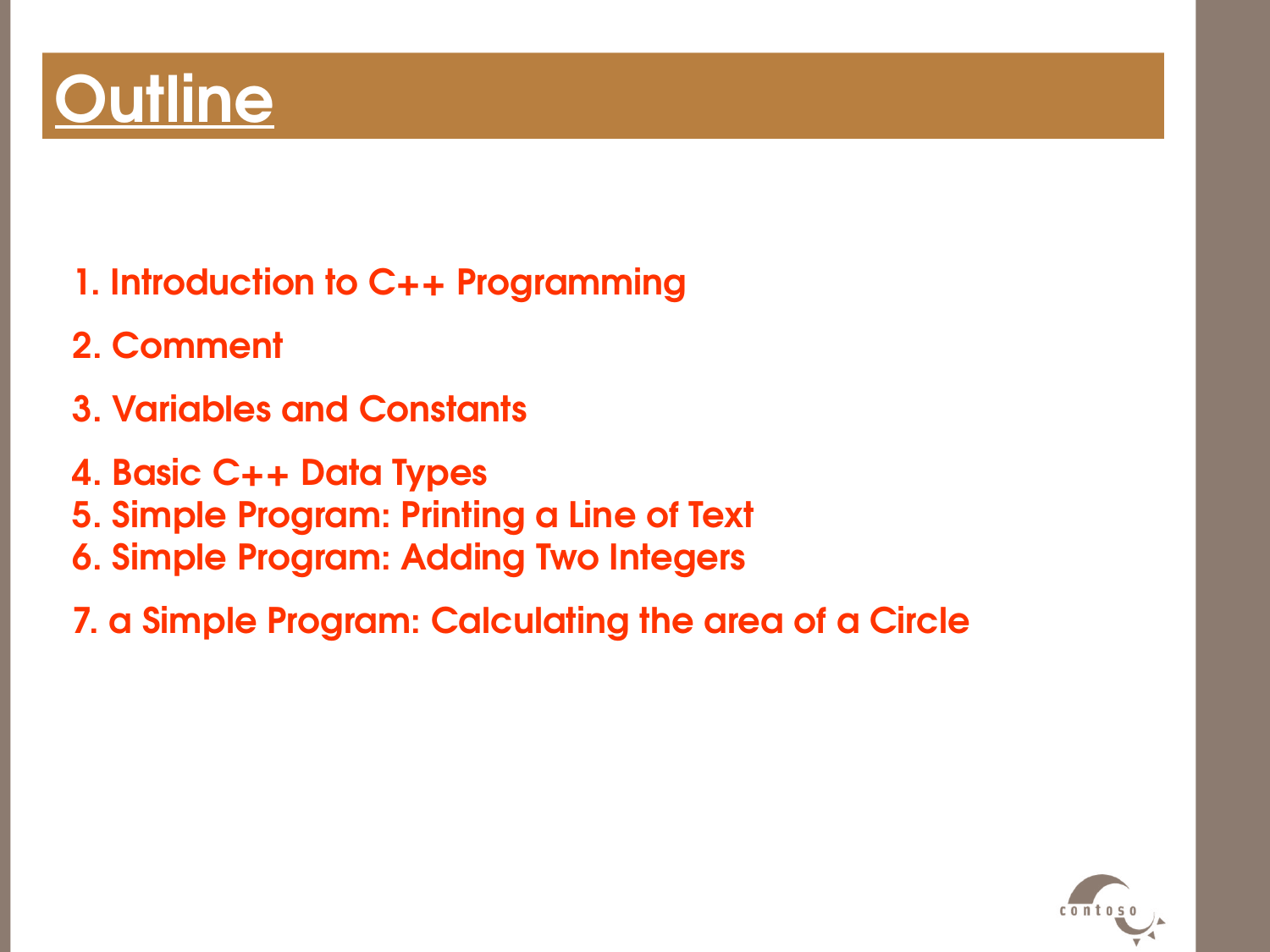

Outline
#
1. Introduction to C++ Programming
2. Comment
3. Variables and Constants
4. Basic C++ Data Types
5. Simple Program: Printing a Line of Text
6. Simple Program: Adding Two Integers
7. a Simple Program: Calculating the area of a Circle